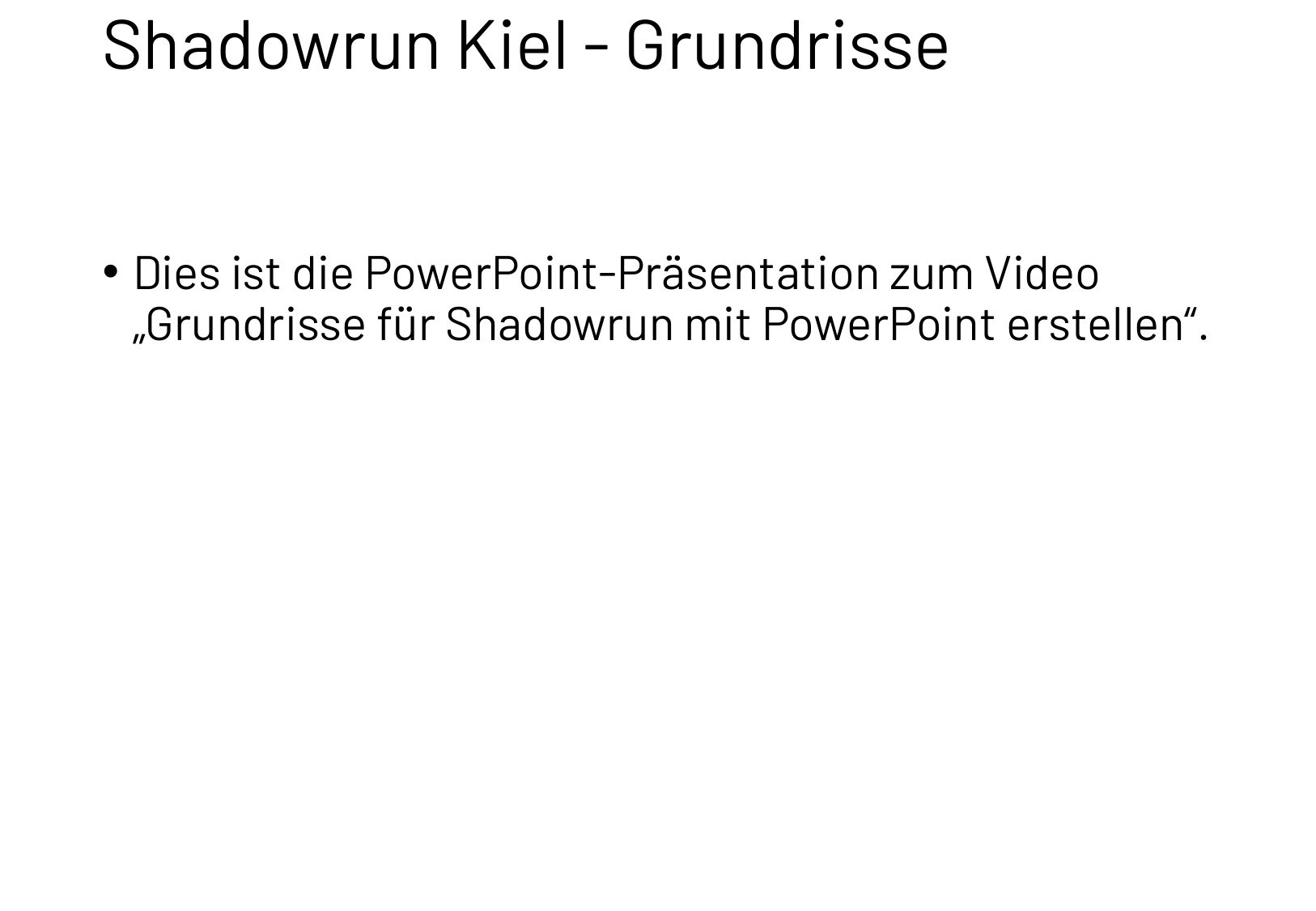

# Shadowrun Kiel - Grundrisse
Dies ist die PowerPoint-Präsentation zum Video „Grundrisse für Shadowrun mit PowerPoint erstellen“.